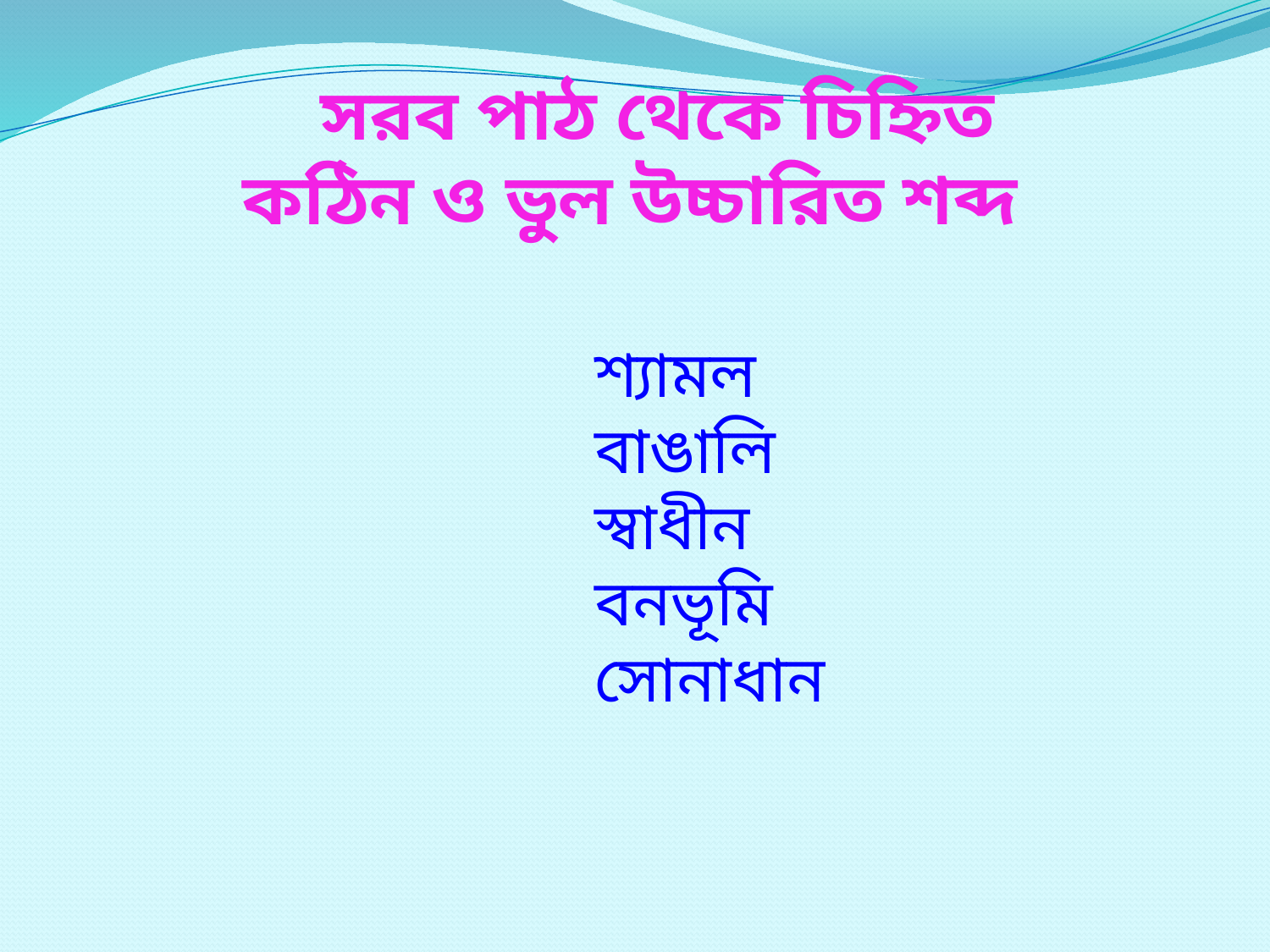

সরব পাঠ থেকে চিহ্নিত
কঠিন ও ভুল উচ্চারিত শব্দ
শ্যামল
বাঙালি
স্বাধীন
বনভূমি
সোনাধান